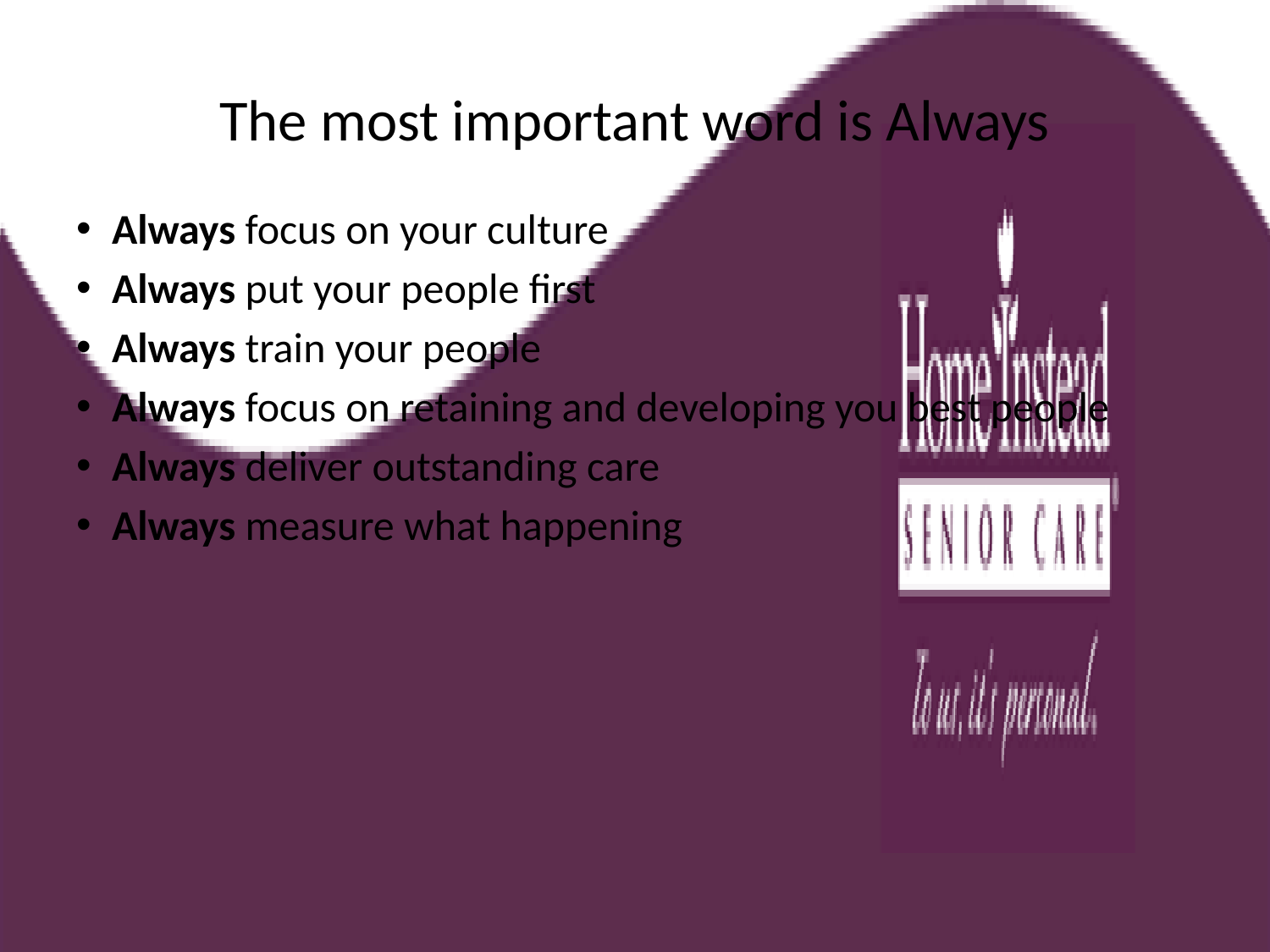

# The most important word is Always
Always focus on your culture
Always put your people first
Always train your people
Always focus on retaining and developing you best people
Always deliver outstanding care
Always measure what happening